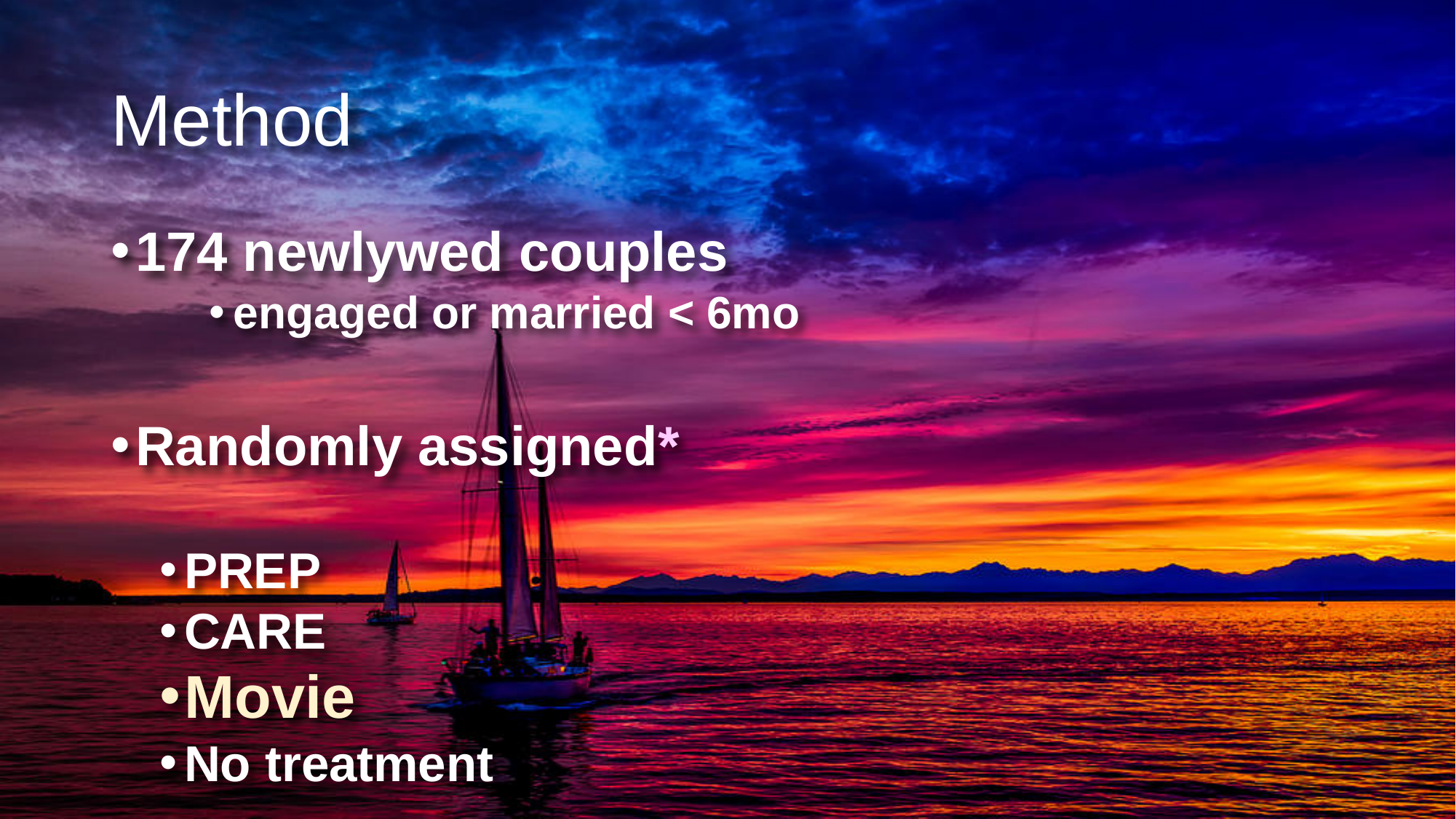

# Method
174 newlywed couples
engaged or married < 6mo

Randomly assigned*

PREP
CARE
Movie
No treatment